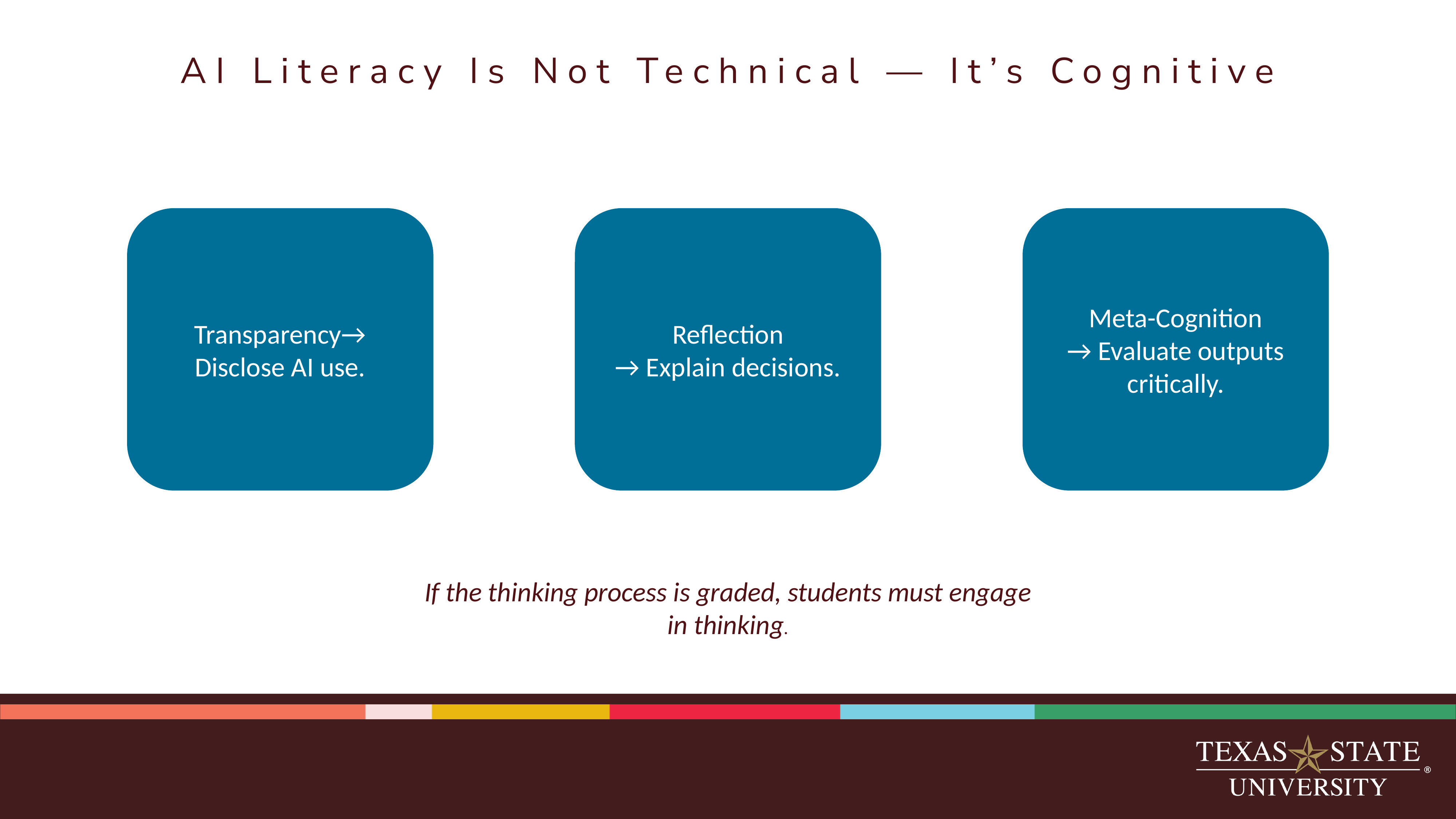

# AI Literacy Is Not Technical — It’s Cognitive
Transparency→ Disclose AI use.
Reflection
→ Explain decisions.
Meta-Cognition
→ Evaluate outputs critically.
If the thinking process is graded, students must engage in thinking.